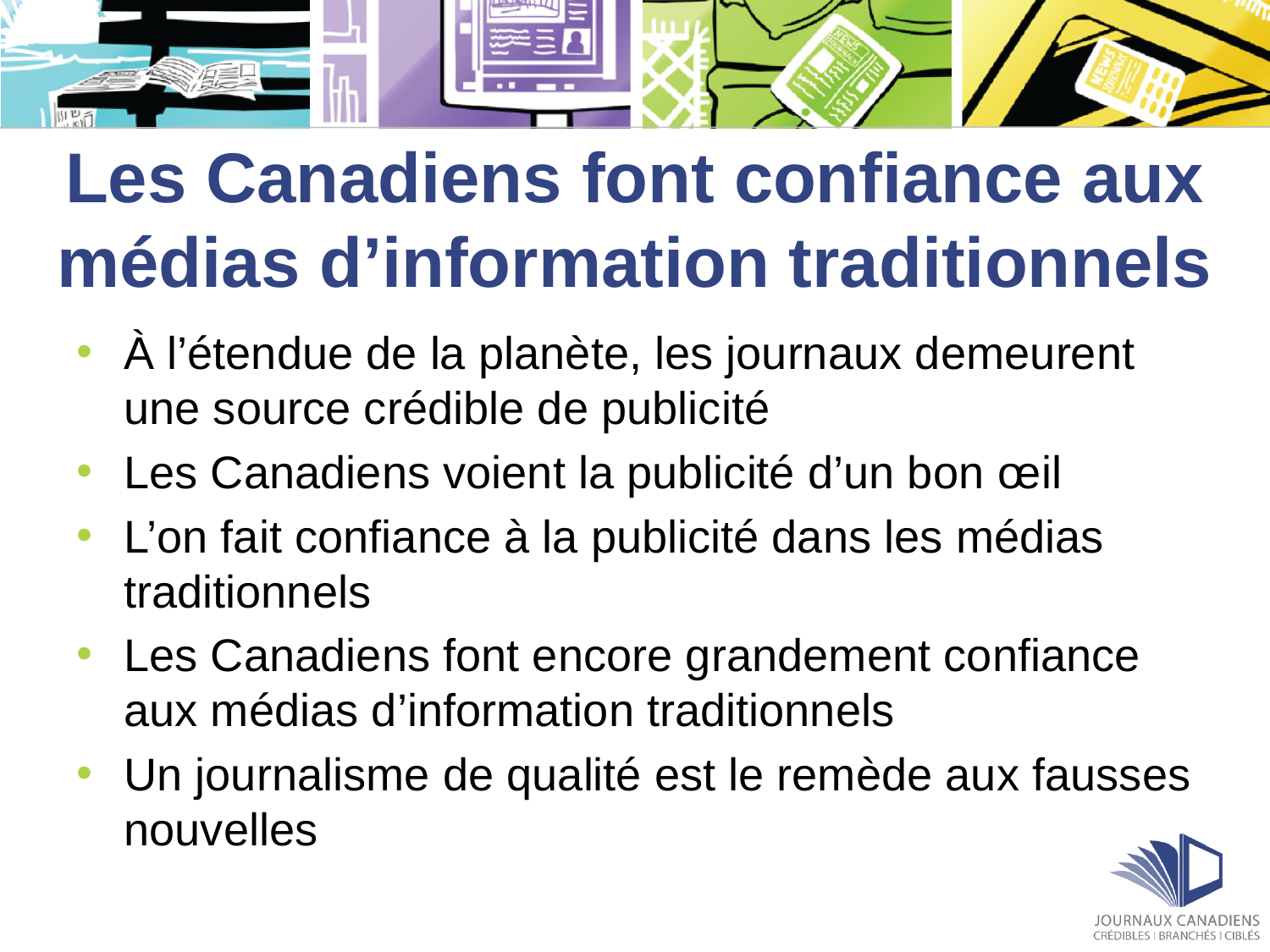

# Les Canadiens font confiance aux médias d’information traditionnels
À l’étendue de la planète, les journaux demeurent une source crédible de publicité
Les Canadiens voient la publicité d’un bon œil
L’on fait confiance à la publicité dans les médias traditionnels
Les Canadiens font encore grandement confiance aux médias d’information traditionnels
Un journalisme de qualité est le remède aux fausses nouvelles